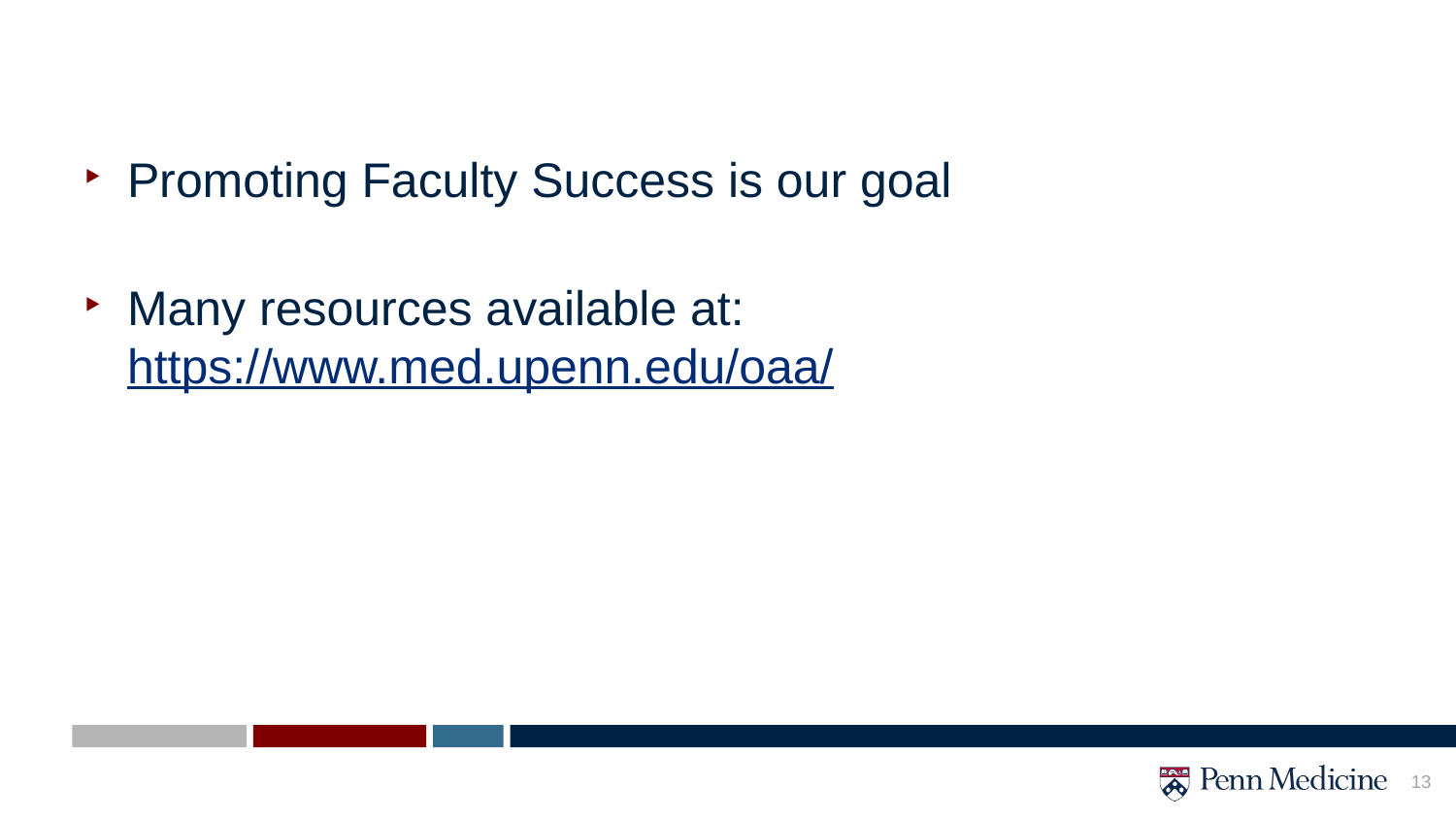

Promoting Faculty Success is our goal

Many resources available at: https://www.med.upenn.edu/oaa/